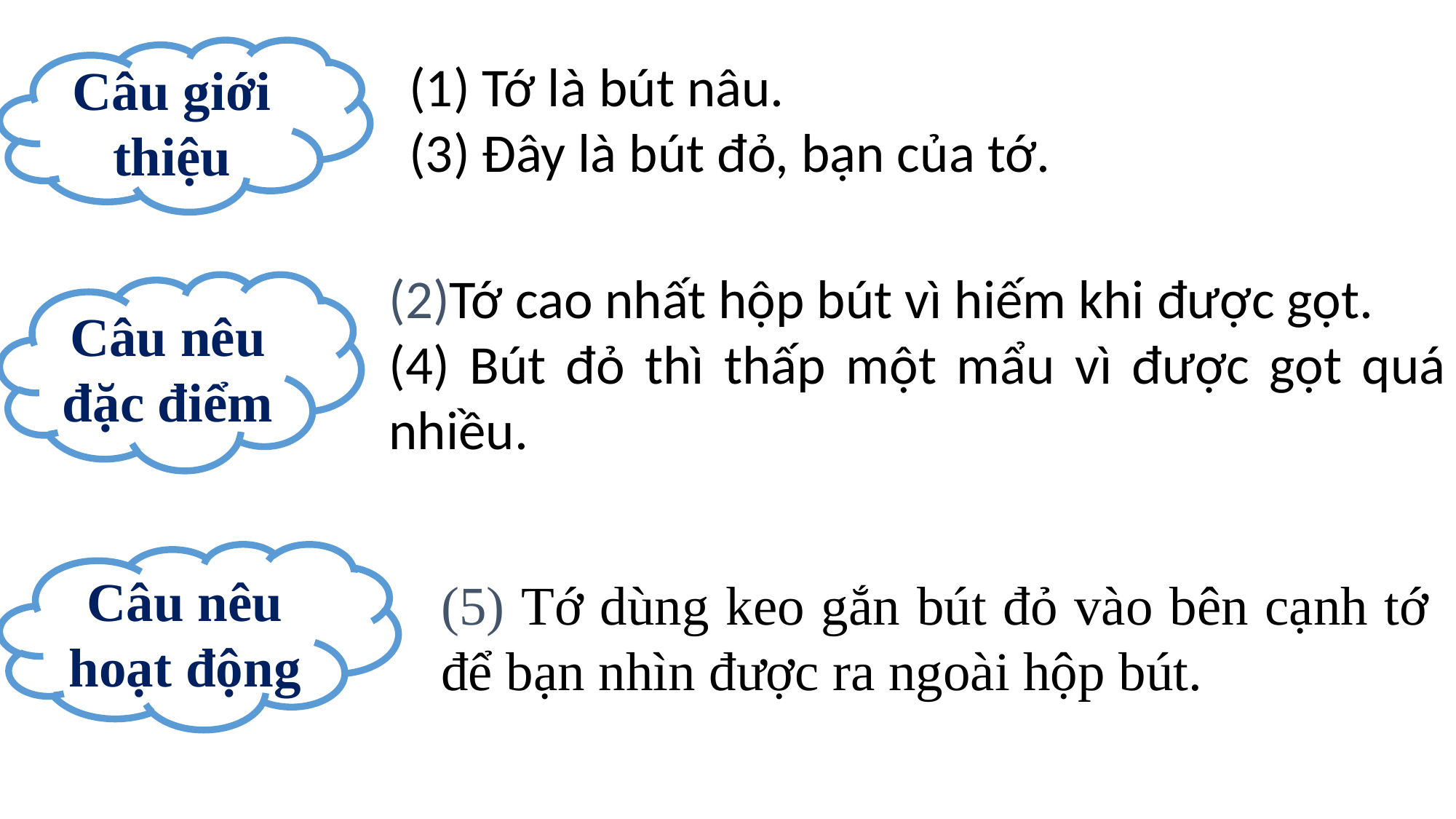

Câu giới thiệu
(1) Tớ là bút nâu.
(3) Đây là bút đỏ, bạn của tớ.
(2)Tớ cao nhất hộp bút vì hiếm khi được gọt.
(4) Bút đỏ thì thấp một mẩu vì được gọt quá nhiều.
Câu nêu đặc điểm
Câu nêu hoạt động
(5) Tớ dùng keo gắn bút đỏ vào bên cạnh tớ để bạn nhìn được ra ngoài hộp bút.